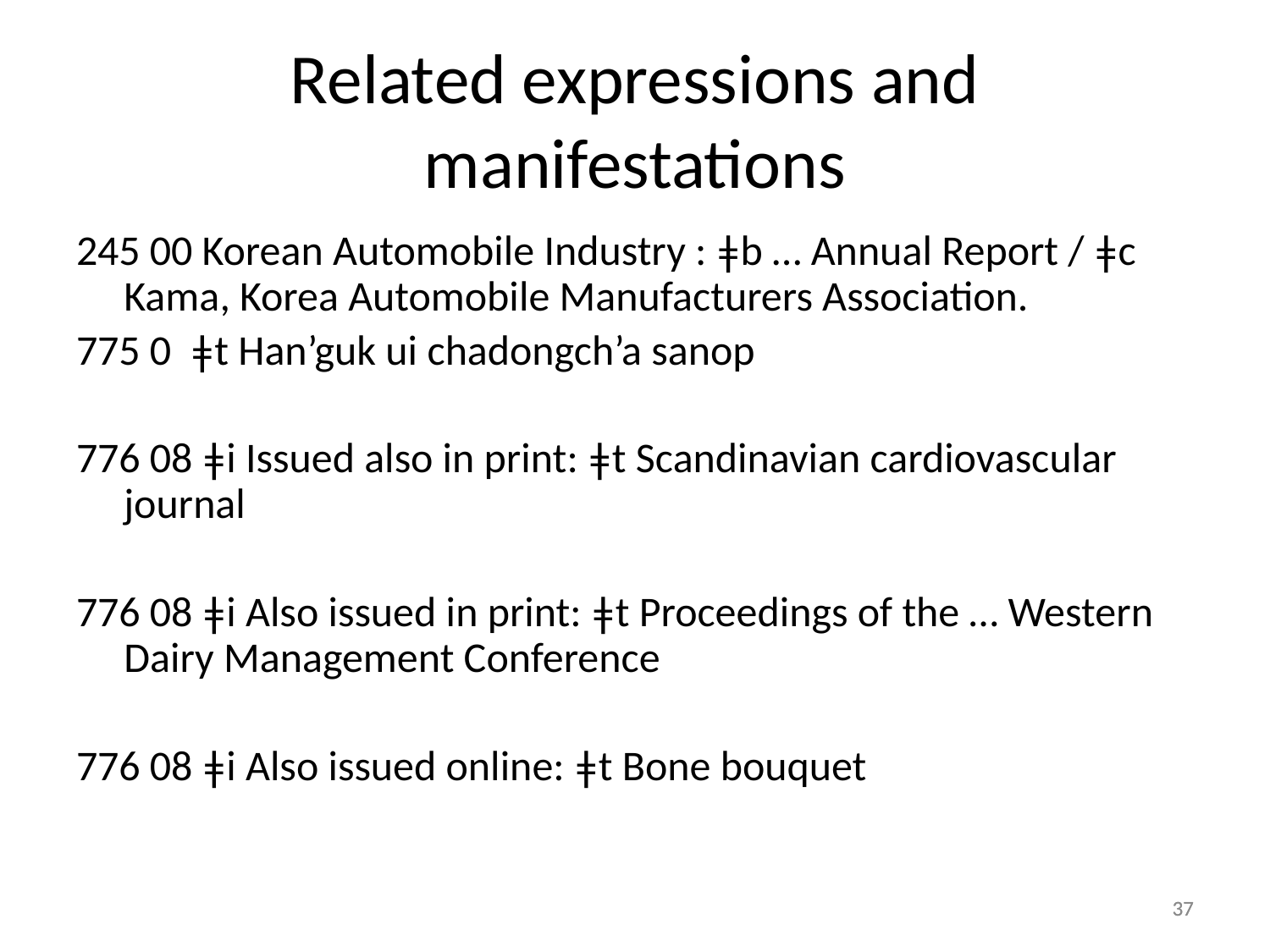

Related expressions and manifestations
245 00 Korean Automobile Industry : ǂb … Annual Report / ǂc Kama, Korea Automobile Manufacturers Association.
775 0  ǂt Han’guk ui chadongch’a sanop

776 08 ǂi Issued also in print: ǂt Scandinavian cardiovascular journal

776 08 ǂi Also issued in print: ǂt Proceedings of the … Western Dairy Management Conference

776 08 ǂi Also issued online: ǂt Bone bouquet

37
37